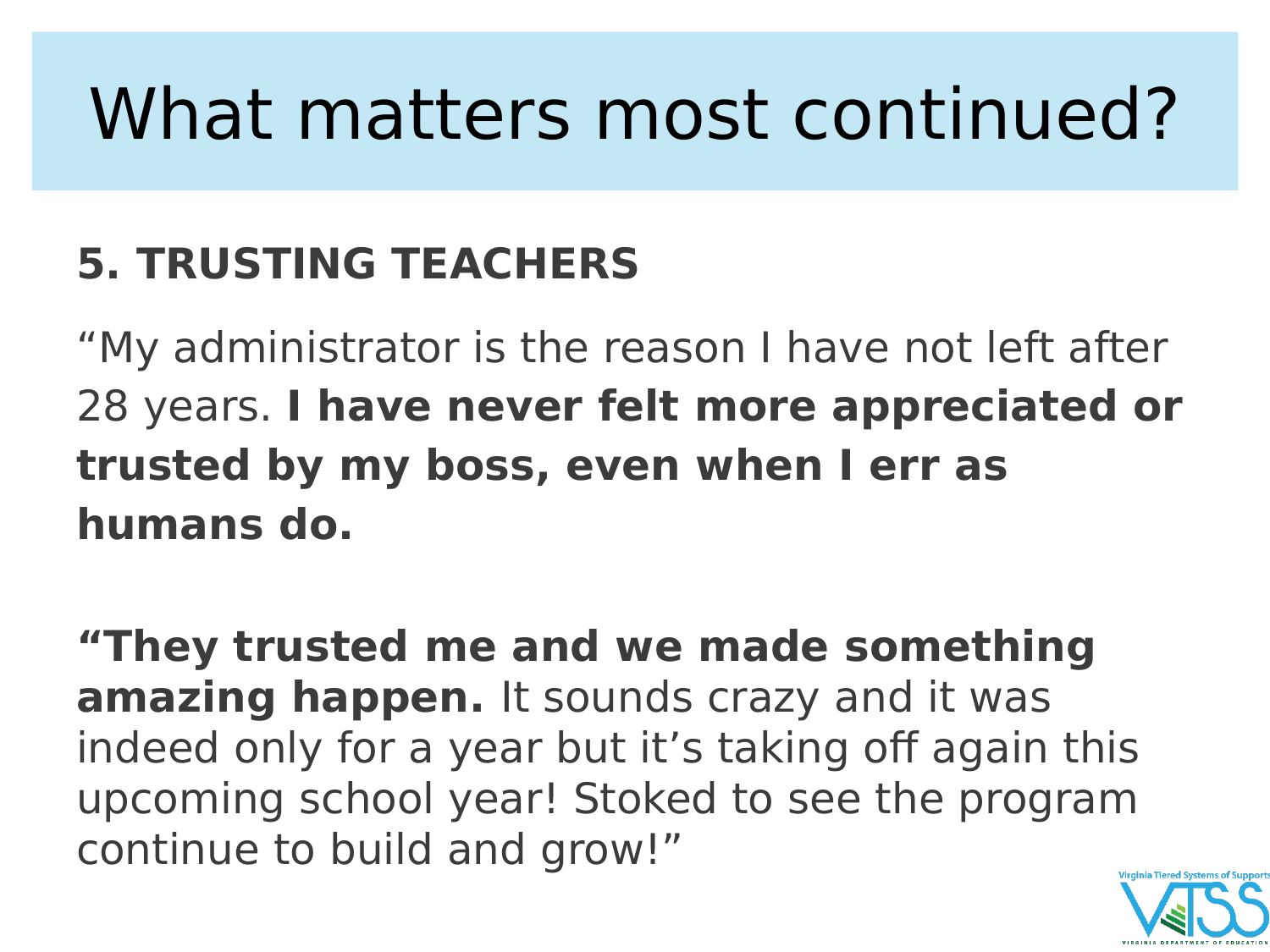

# What matters most continued?
5. TRUSTING TEACHERS
“My administrator is the reason I have not left after 28 years. I have never felt more appreciated or trusted by my boss, even when I err as humans do.

“They trusted me and we made something amazing happen. It sounds crazy and it was indeed only for a year but it’s taking off again this upcoming school year! Stoked to see the program continue to build and grow!”